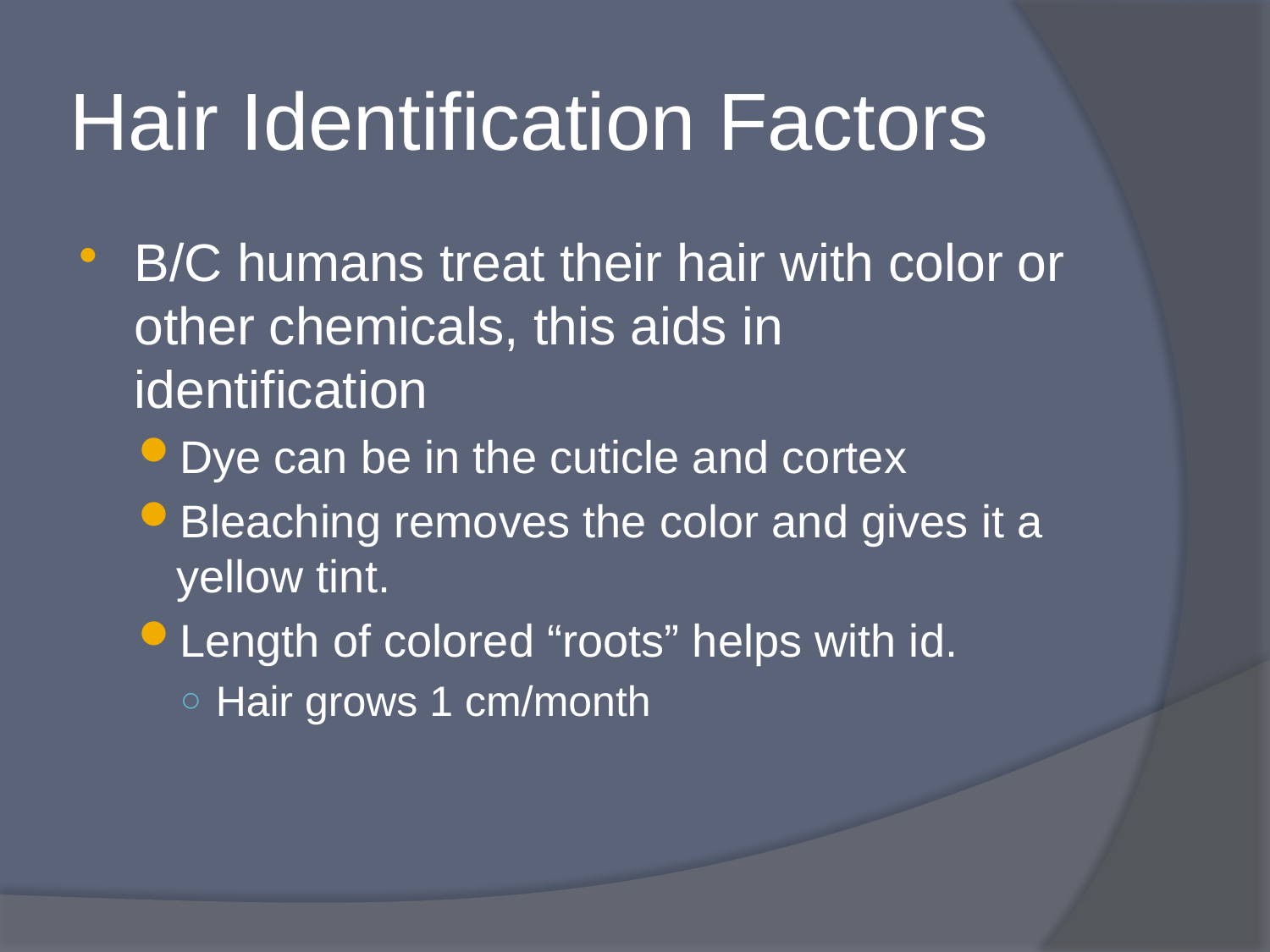

# Hair Identification Factors
B/C humans treat their hair with color or other chemicals, this aids in identification
Dye can be in the cuticle and cortex
Bleaching removes the color and gives it a yellow tint.
Length of colored “roots” helps with id.
Hair grows 1 cm/month